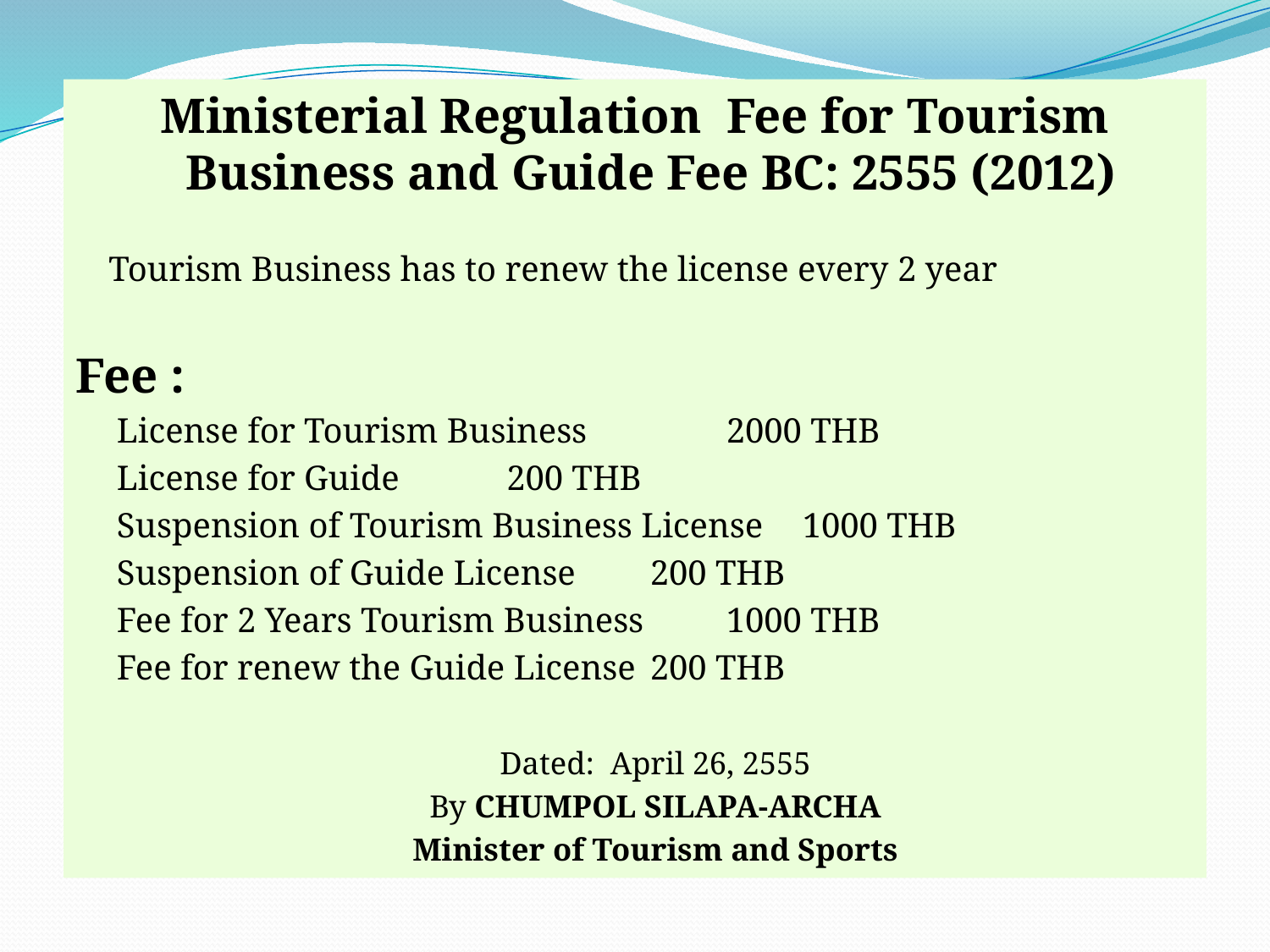

Ministerial Regulation  Fee for Tourism Business and Guide Fee BC: 2555 (2012)

	Tourism Business has to renew the license every 2 year

Fee :
	License for Tourism Business	 	2000 THB
	License for Guide		   		 200 THB
	Suspension of Tourism Business License	1000 THB
	Suspension of Guide License		200 THB
	Fee for 2 Years Tourism Business 		1000 THB
	Fee for renew the Guide License		200 THB

	Dated:  April 26, 2555
	By CHUMPOL SILAPA-ARCHA
	Minister of Tourism and Sports